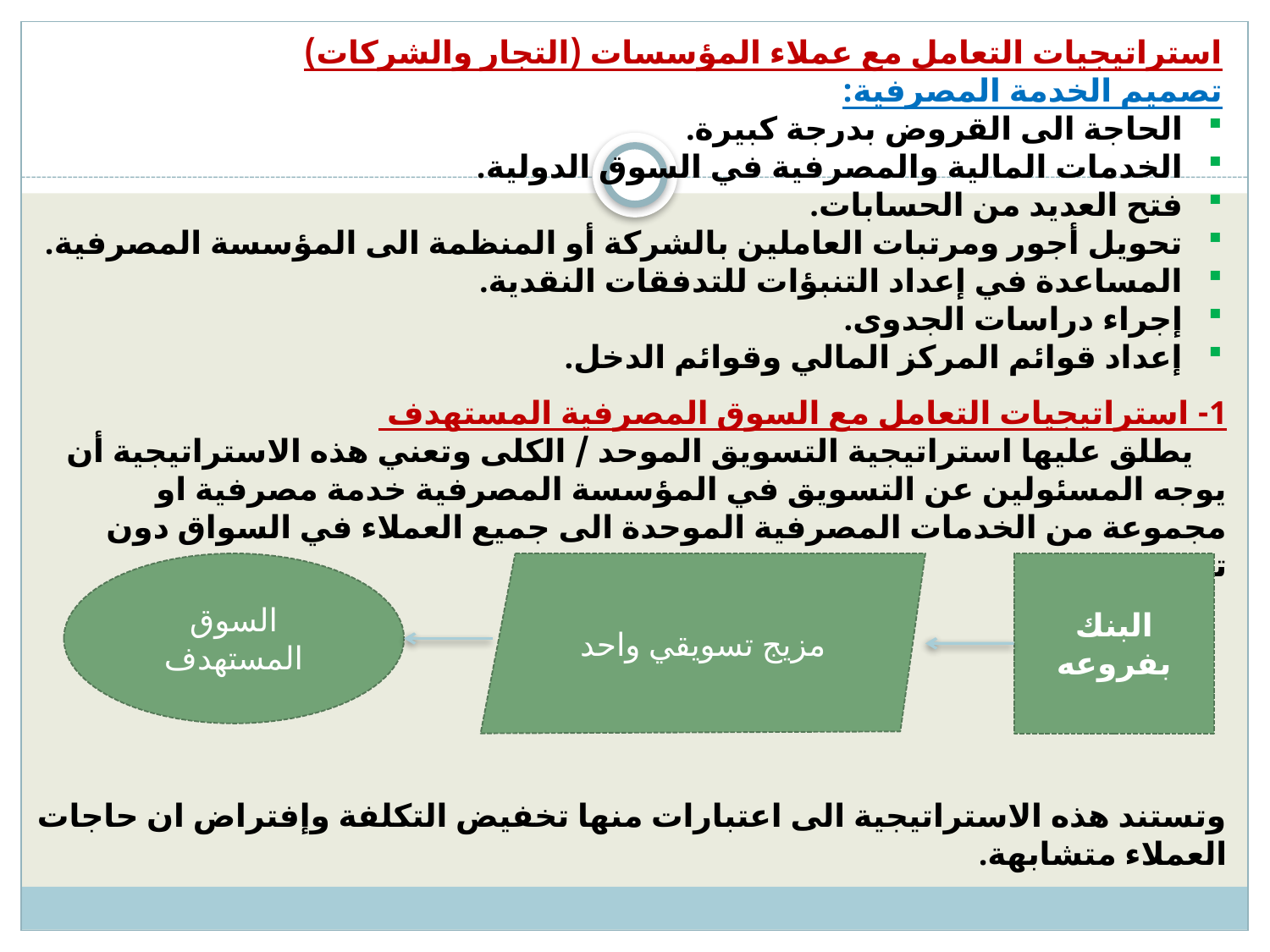

استراتيجيات التعامل مع عملاء المؤسسات (التجار والشركات)
تصميم الخدمة المصرفية:
الحاجة الى القروض بدرجة كبيرة.
الخدمات المالية والمصرفية في السوق الدولية.
فتح العديد من الحسابات.
تحويل أجور ومرتبات العاملين بالشركة أو المنظمة الى المؤسسة المصرفية.
المساعدة في إعداد التنبؤات للتدفقات النقدية.
إجراء دراسات الجدوى.
إعداد قوائم المركز المالي وقوائم الدخل.

1- استراتيجيات التعامل مع السوق المصرفية المستهدف
    يطلق عليها استراتيجية التسويق الموحد / الكلى وتعني هذه الاستراتيجية أن يوجه المسئولين عن التسويق في المؤسسة المصرفية خدمة مصرفية او مجموعة من الخدمات المصرفية الموحدة الى جميع العملاء في السواق دون تمييز.
السوق المستهدف
مزيج تسويقي واحد
البنك بفروعه
وتستند هذه الاستراتيجية الى اعتبارات منها تخفيض التكلفة وإفتراض ان حاجات العملاء متشابهة.